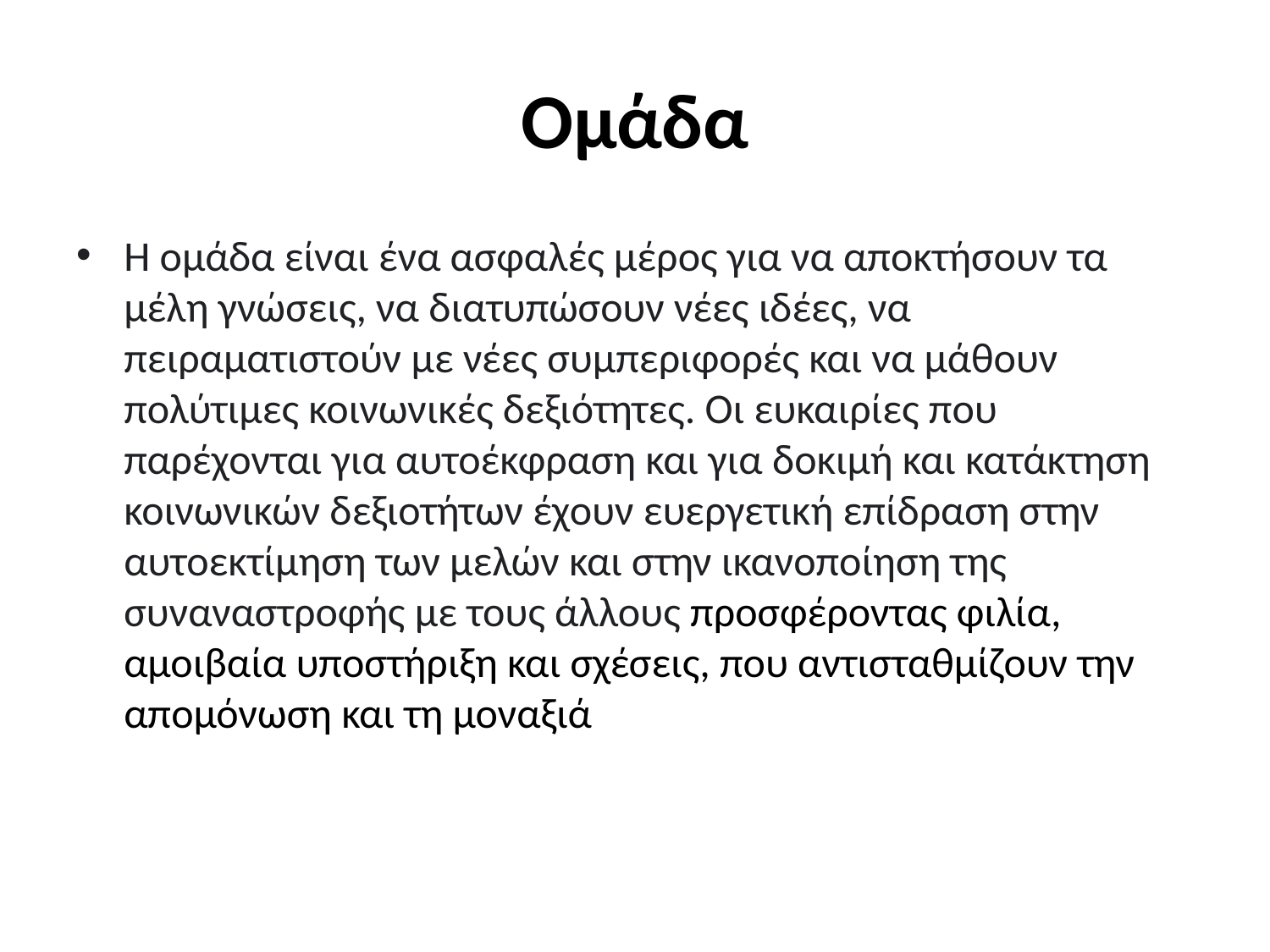

# Ομάδα
Η ομάδα είναι ένα ασφαλές μέρος για να αποκτήσουν τα μέλη γνώσεις, να διατυπώσουν νέες ιδέες, να πειραματιστούν με νέες συμπεριφορές και να μάθουν πολύτιμες κοινωνικές δεξιότητες. Οι ευκαιρίες που παρέχονται για αυτοέκφραση και για δοκιμή και κατάκτηση κοινωνικών δεξιοτήτων έχουν ευεργετική επίδραση στην αυτοεκτίμηση των μελών και στην ικανοποίηση της συναναστροφής με τους άλλους προσφέροντας φιλία, αμοιβαία υποστήριξη και σχέσεις, που αντισταθμίζουν την απομόνωση και τη μοναξιά